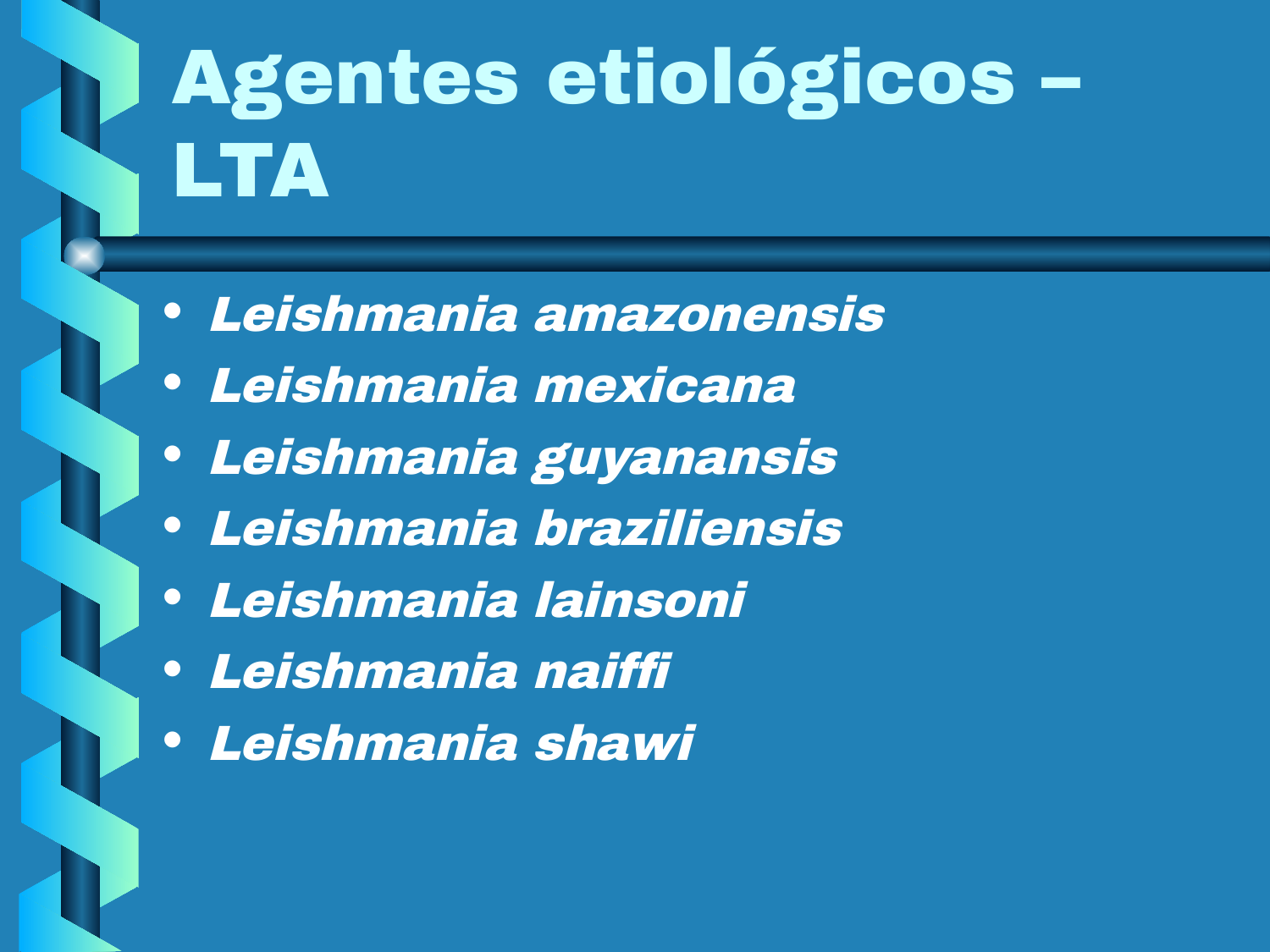

Agentes etiológicos – LTA
Leishmania amazonensis
Leishmania mexicana
Leishmania guyanansis
Leishmania braziliensis
Leishmania lainsoni
Leishmania naiffi
Leishmania shawi